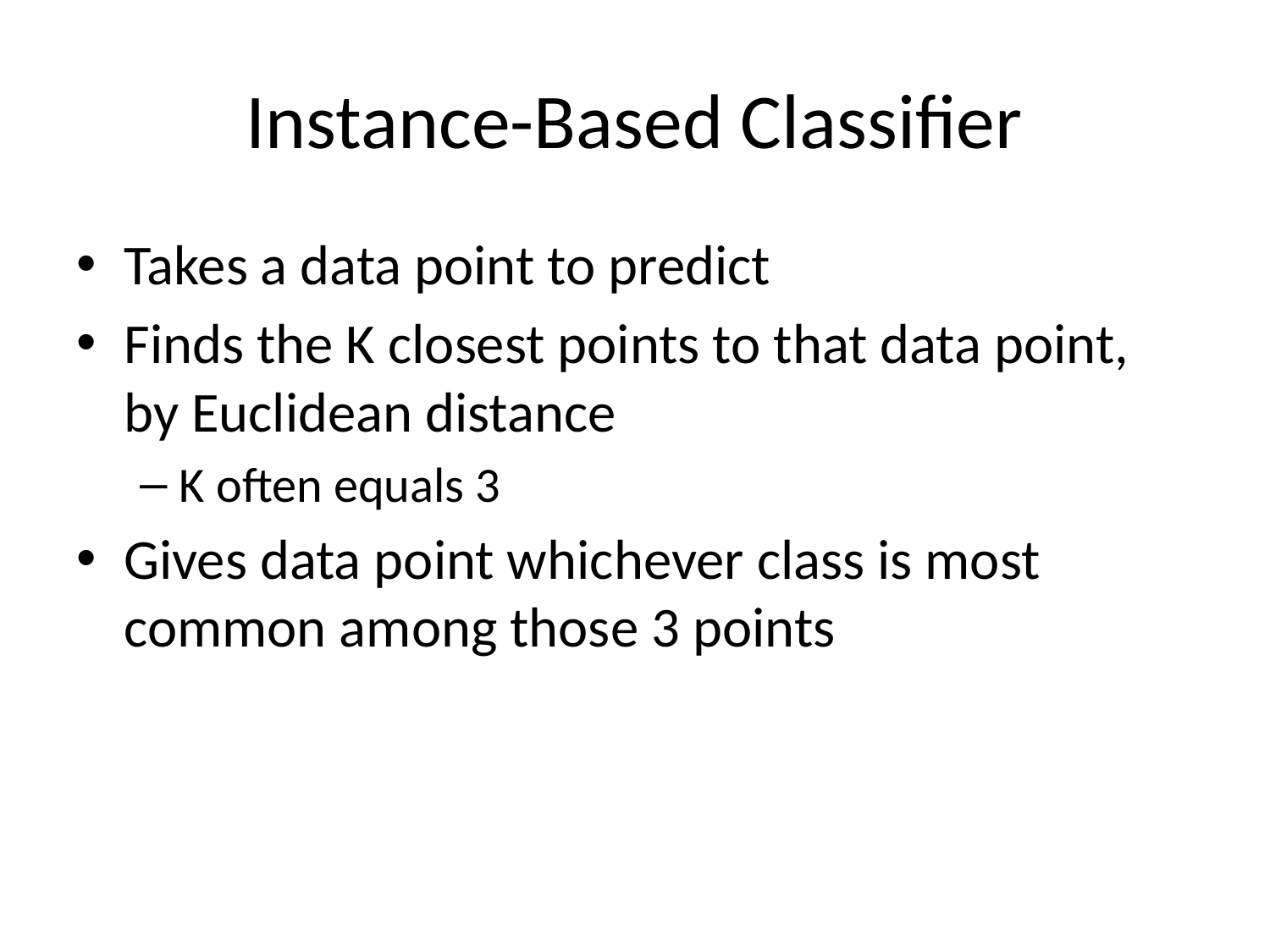

# Instance-Based Classifier
Takes a data point to predict
Finds the K closest points to that data point, by Euclidean distance
K often equals 3
Gives data point whichever class is most common among those 3 points